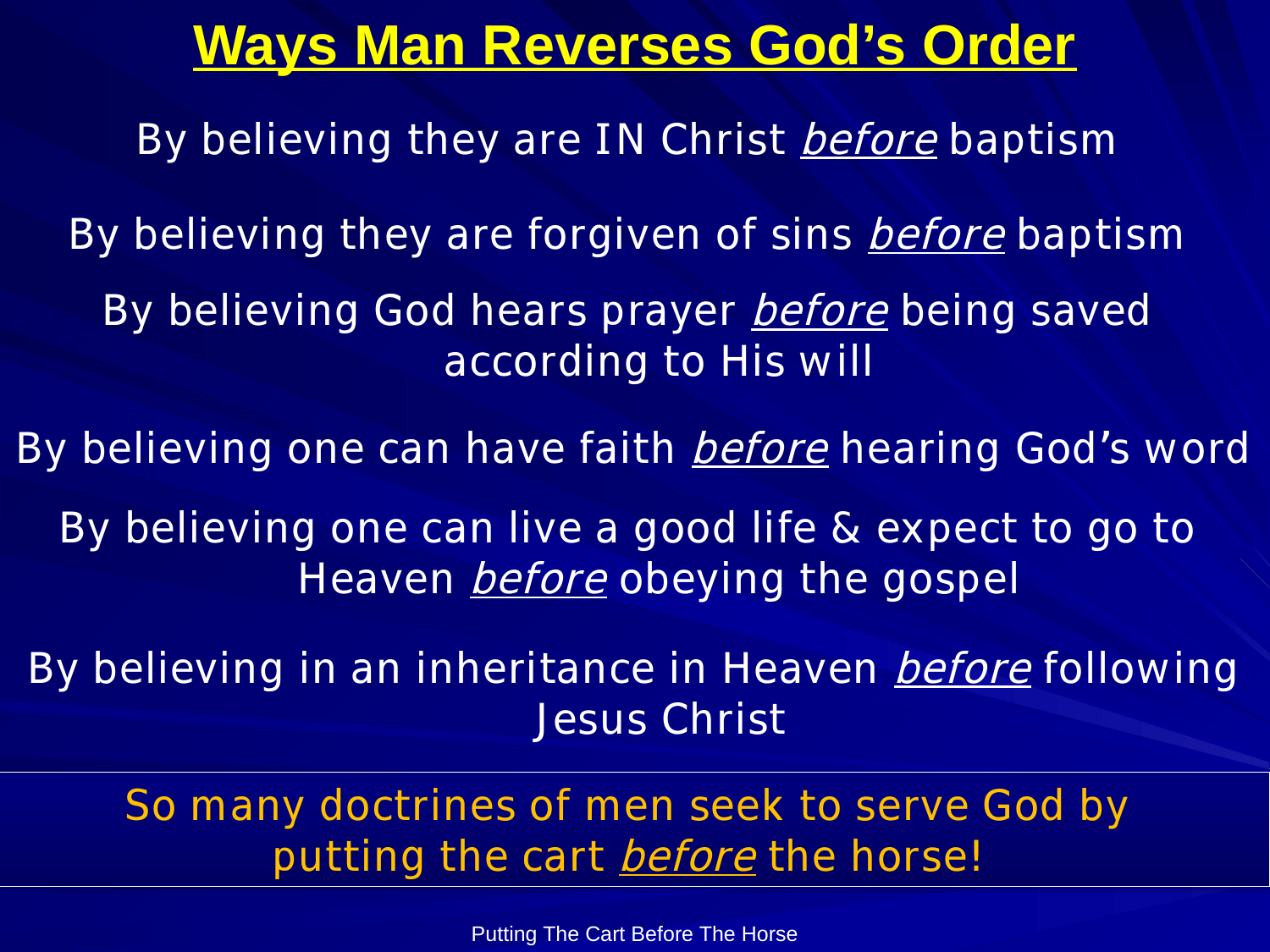

# Ways Man Reverses God’s Order
By believing they are IN Christ before baptism
By believing they are forgiven of sins before baptism
By believing God hears prayer before being saved
	according to His will
By believing one can have faith before hearing God’s word
By believing one can live a good life & expect to go to
	Heaven before obeying the gospel
By believing in an inheritance in Heaven before following Jesus Christ
So many doctrines of men seek to serve God by
putting the cart before the horse!
Putting The Cart Before The Horse